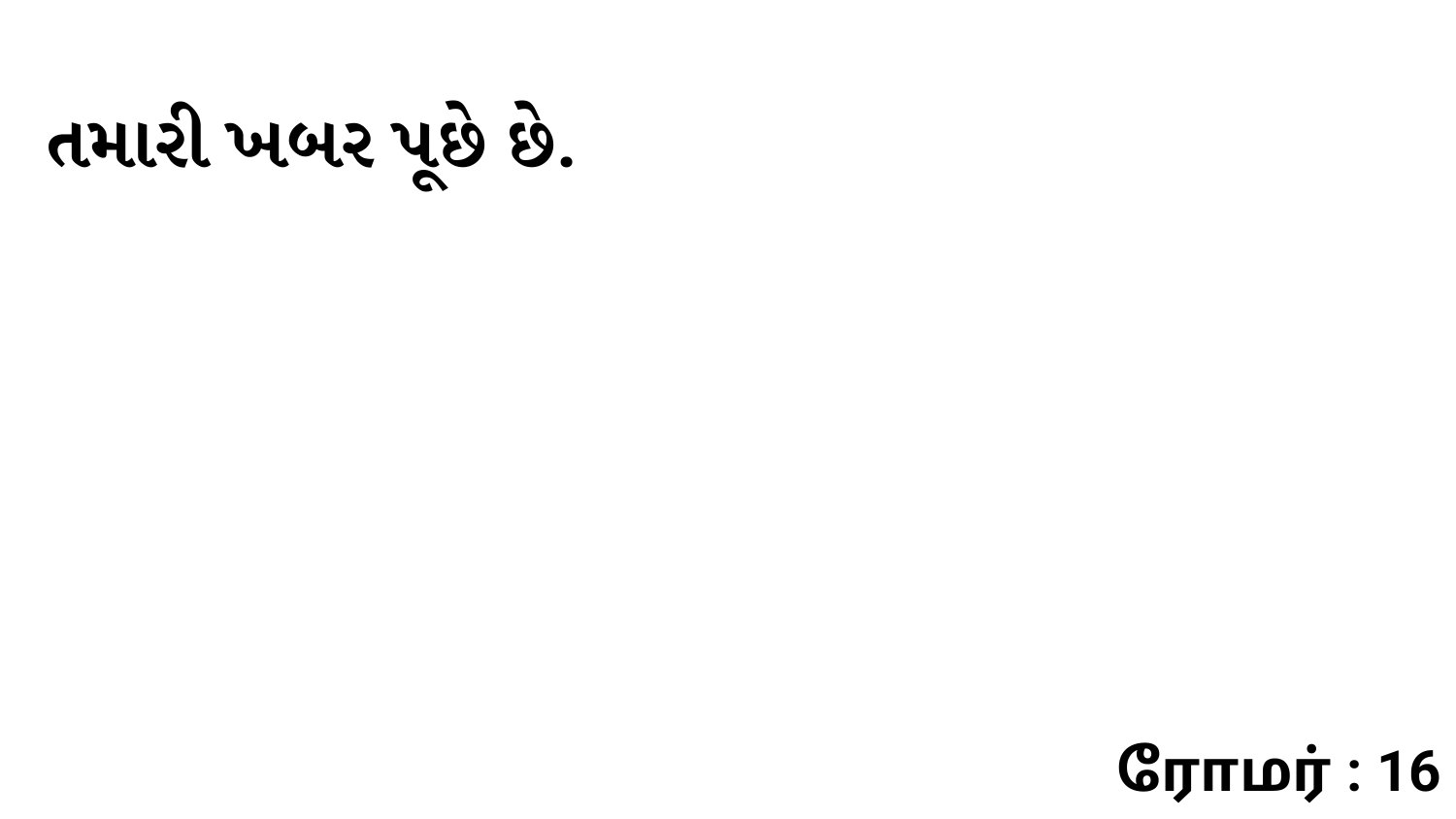

તમારી ખબર પૂછે છે.
ரோமர் : 16